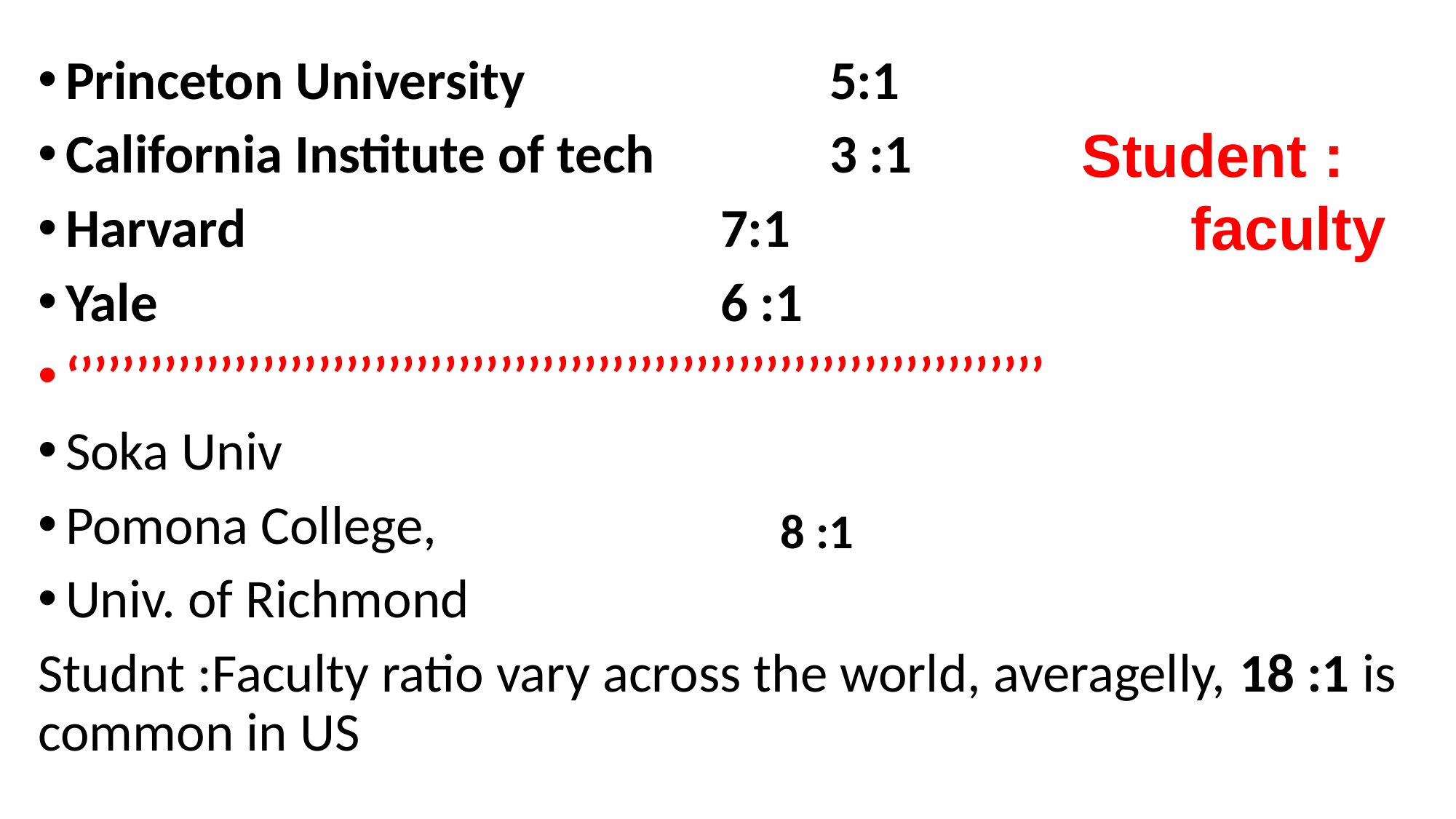

Princeton University 			5:1
California Institute of tech 		3 :1
Harvard 					7:1
Yale						6 :1
‘’’’’’’’’’’’’’’’’’’’’’’’’’’’’’’’’’’’’’’’’’’’’’’’’’’’’’’’’’’’’’’’’’’’’’
Soka Univ
Pomona College,
Univ. of Richmond
Studnt :Faculty ratio vary across the world, averagelly, 18 :1 is common in US
Student :
	faculty
8 :1